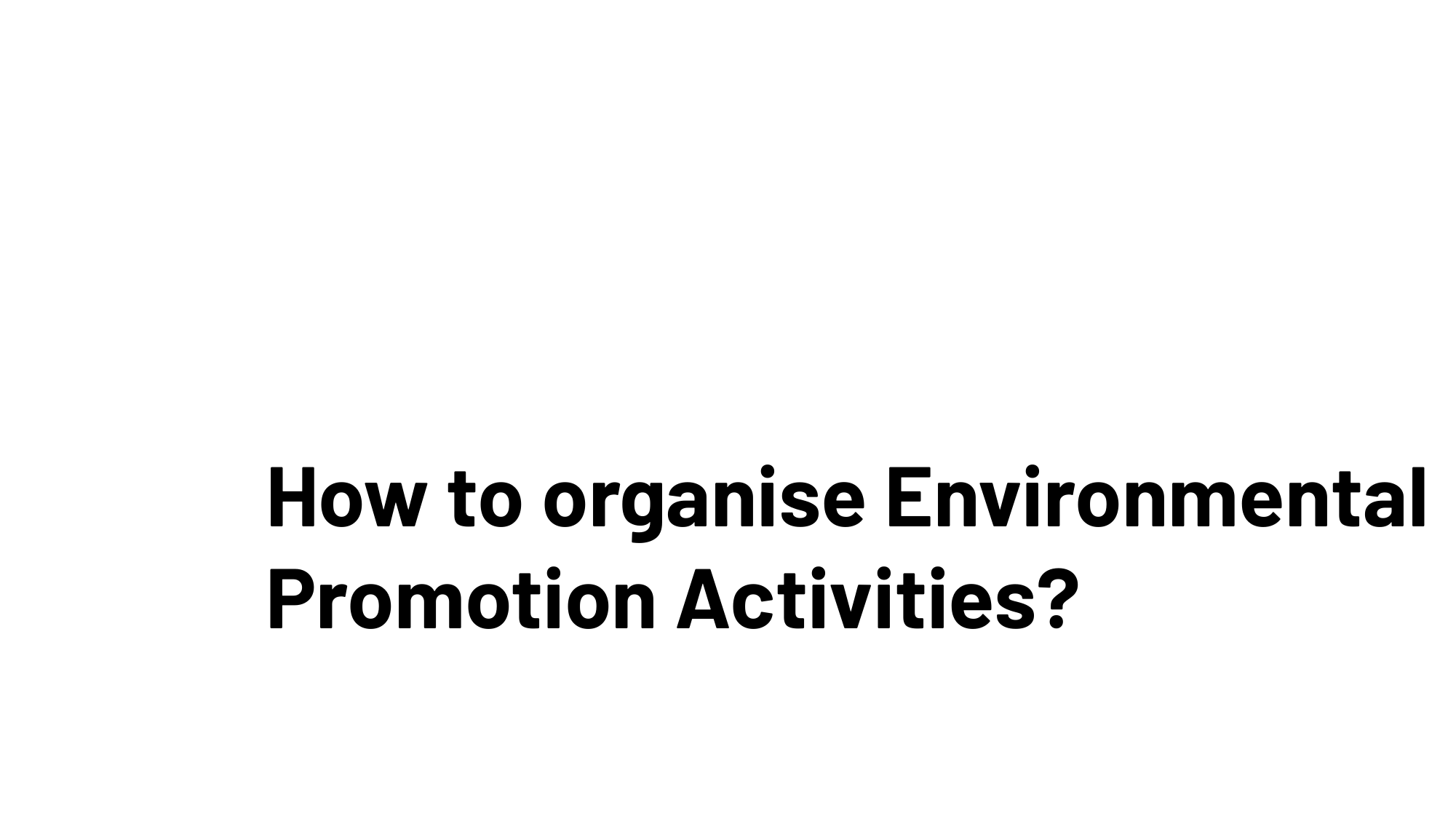

# How to organise Environmental Promotion Activities?